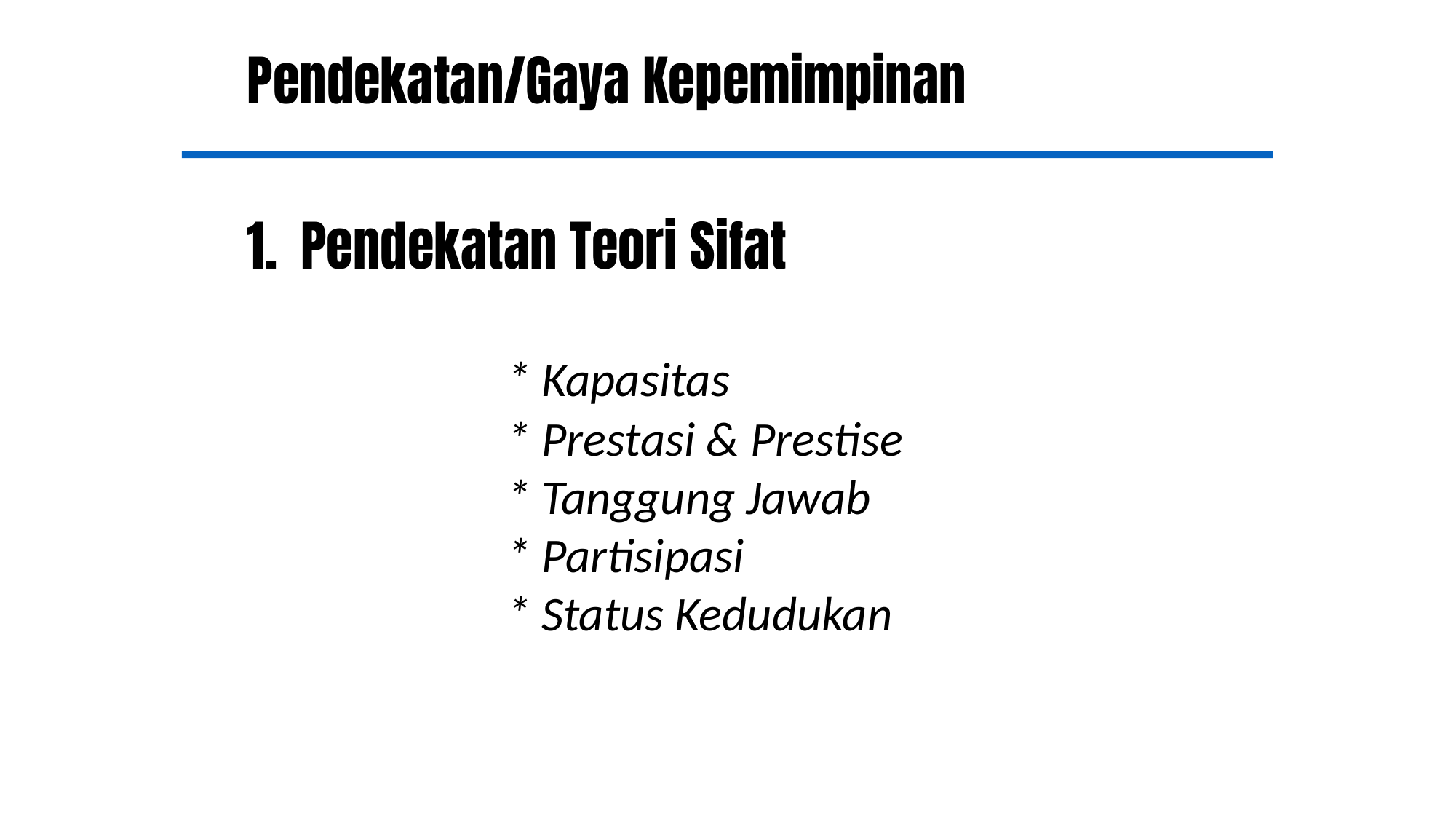

# Pendekatan/Gaya Kepemimpinan

 Pendekatan Teori Sifat
		* Kapasitas
		* Prestasi & Prestise
		* Tanggung Jawab
		* Partisipasi
		* Status Kedudukan